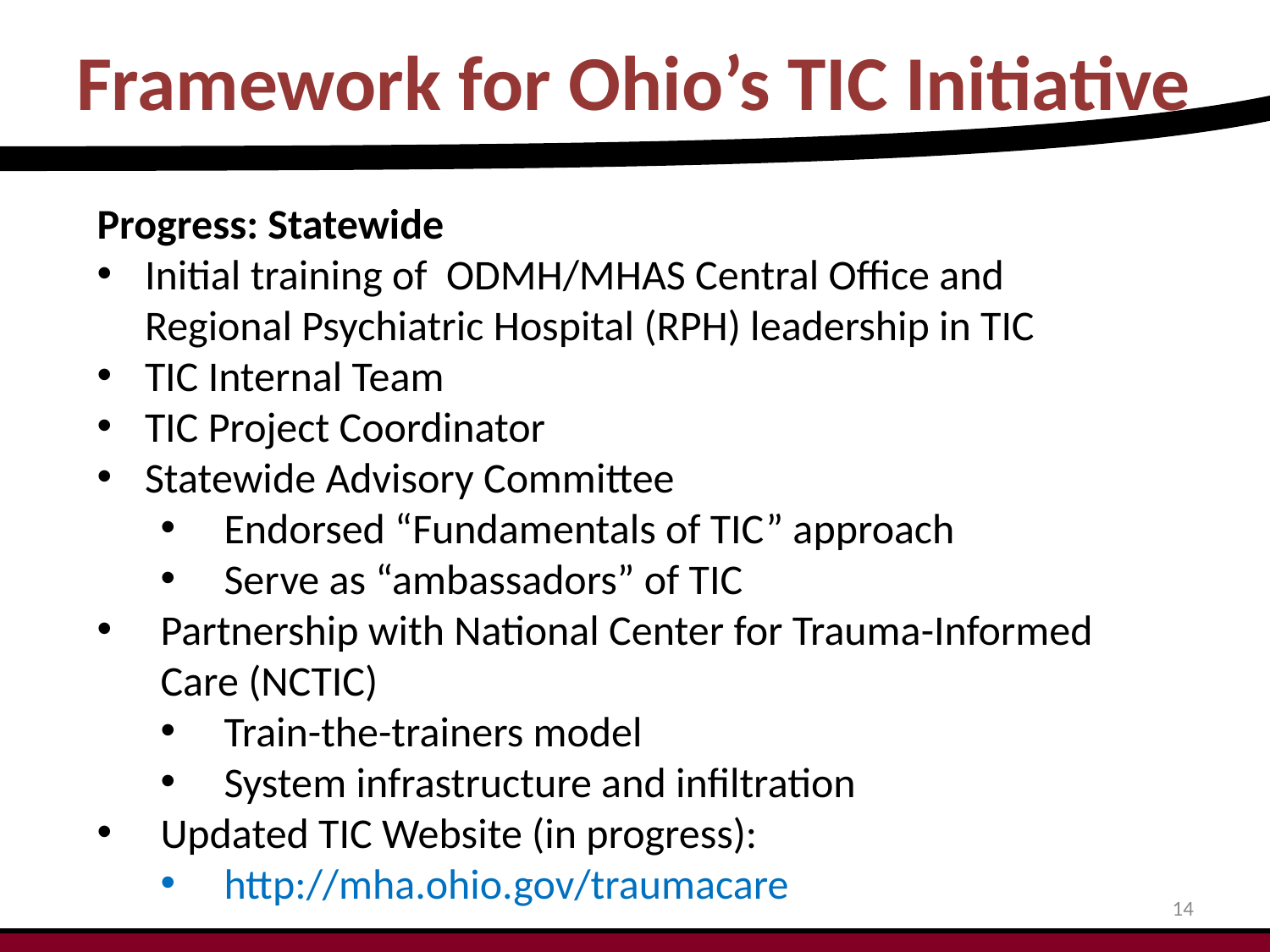

Framework for Ohio’s TIC Initiative

Progress: Statewide
Initial training of  ODMH/MHAS Central Office and Regional Psychiatric Hospital (RPH) leadership in TIC
TIC Internal Team
TIC Project Coordinator
Statewide Advisory Committee
Endorsed “Fundamentals of TIC” approach
Serve as “ambassadors” of TIC
Partnership with National Center for Trauma-Informed Care (NCTIC)
Train-the-trainers model
System infrastructure and infiltration
Updated TIC Website (in progress):
http://mha.ohio.gov/traumacare
14